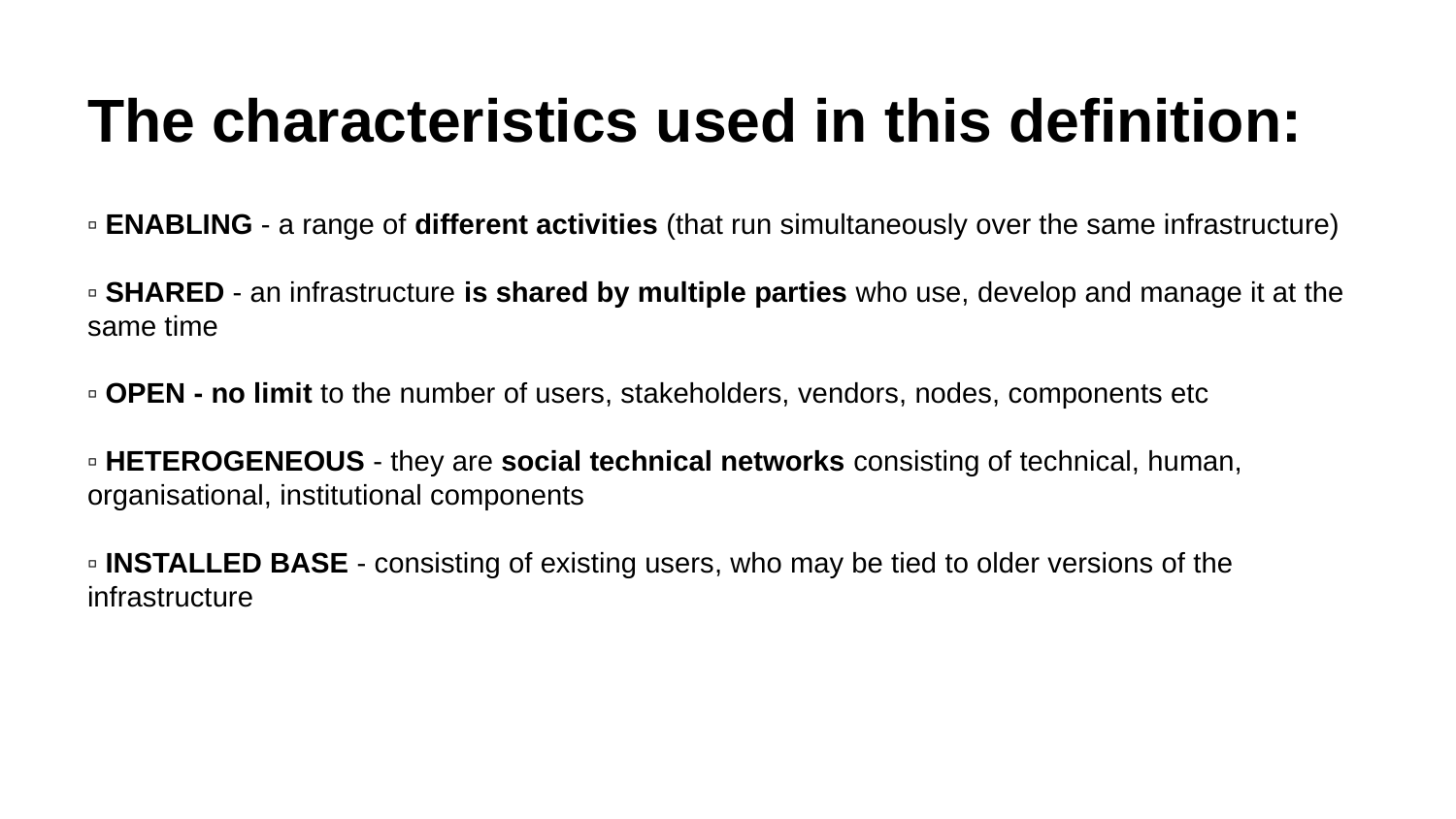

# The characteristics used in this definition:
▫ ENABLING - a range of different activities (that run simultaneously over the same infrastructure)

▫ SHARED - an infrastructure is shared by multiple parties who use, develop and manage it at the same time

▫ OPEN - no limit to the number of users, stakeholders, vendors, nodes, components etc

▫ HETEROGENEOUS - they are social technical networks consisting of technical, human, organisational, institutional components

▫ INSTALLED BASE - consisting of existing users, who may be tied to older versions of the infrastructure